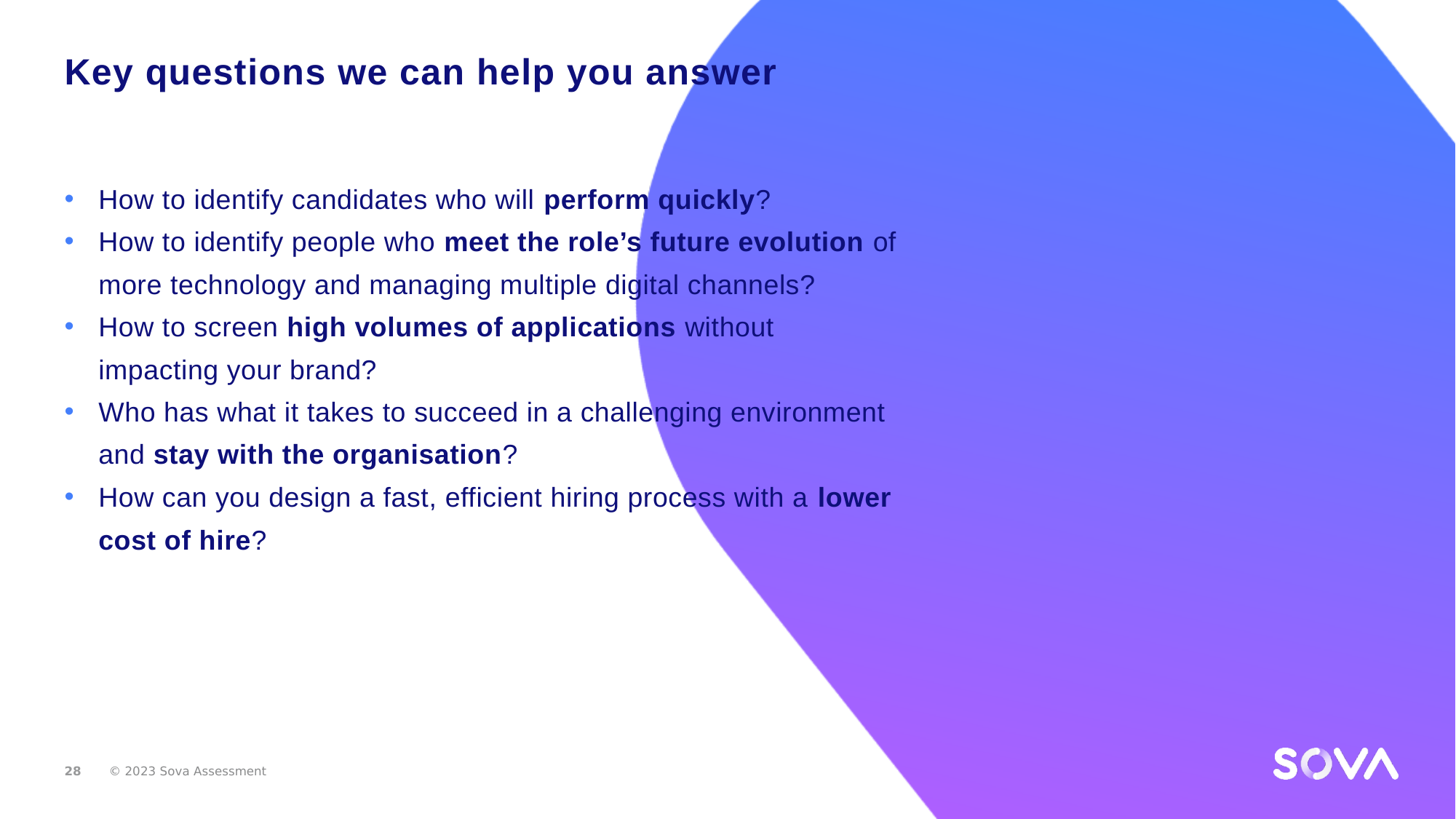

# Key questions we can help you answer
How to identify candidates who will perform quickly?
How to identify people who meet the role’s future evolution of more technology and managing multiple digital channels?
How to screen high volumes of applications without impacting your brand?
Who has what it takes to succeed in a challenging environment and stay with the organisation?
How can you design a fast, efficient hiring process with a lower cost of hire?

28
© 2023 Sova Assessment